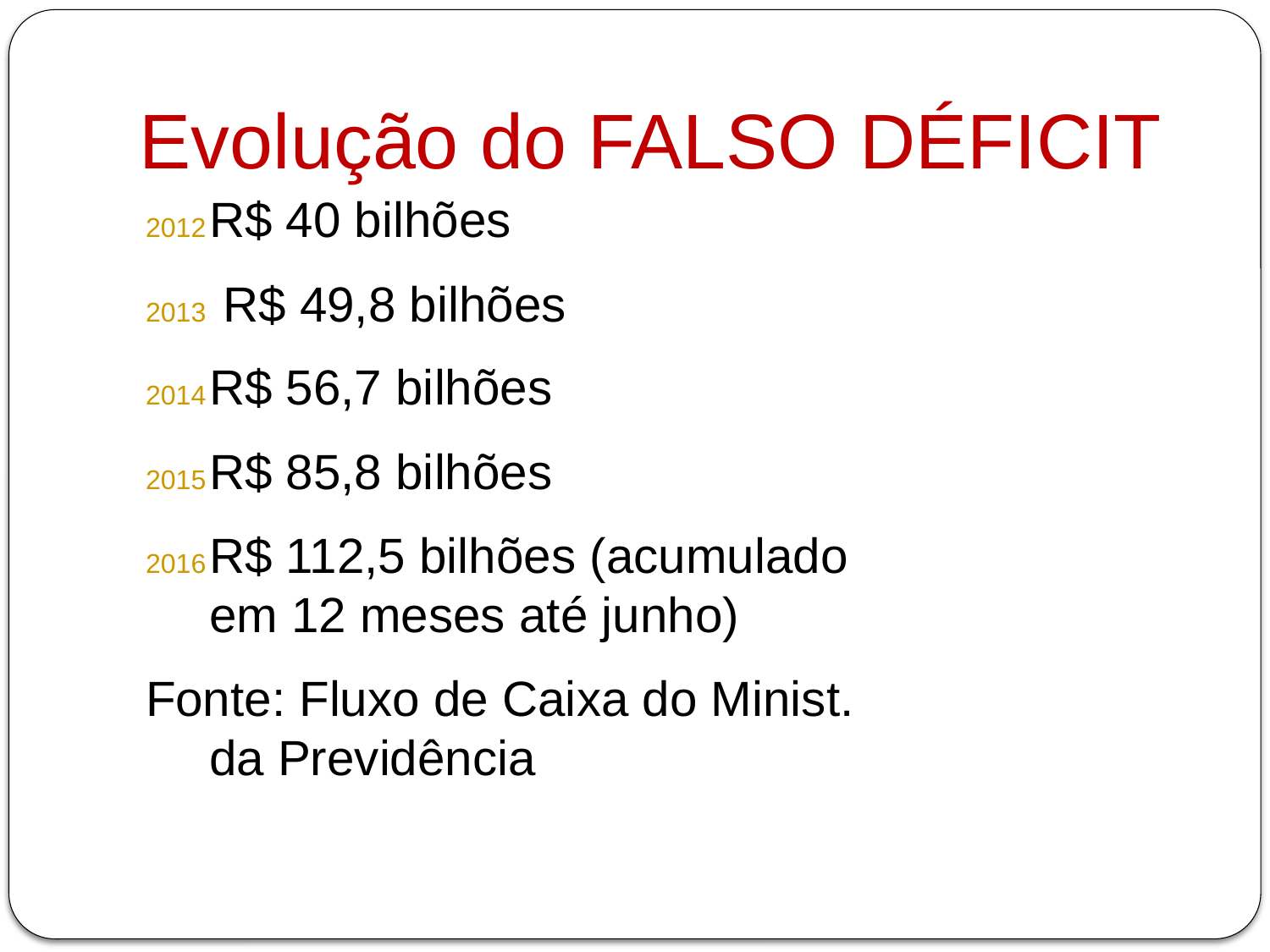

# Evolução do FALSO DÉFICIT
R$ 40 bilhões
 R$ 49,8 bilhões
R$ 56,7 bilhões
R$ 85,8 bilhões
R$ 112,5 bilhões (acumulado em 12 meses até junho)
Fonte: Fluxo de Caixa do Minist. da Previdência